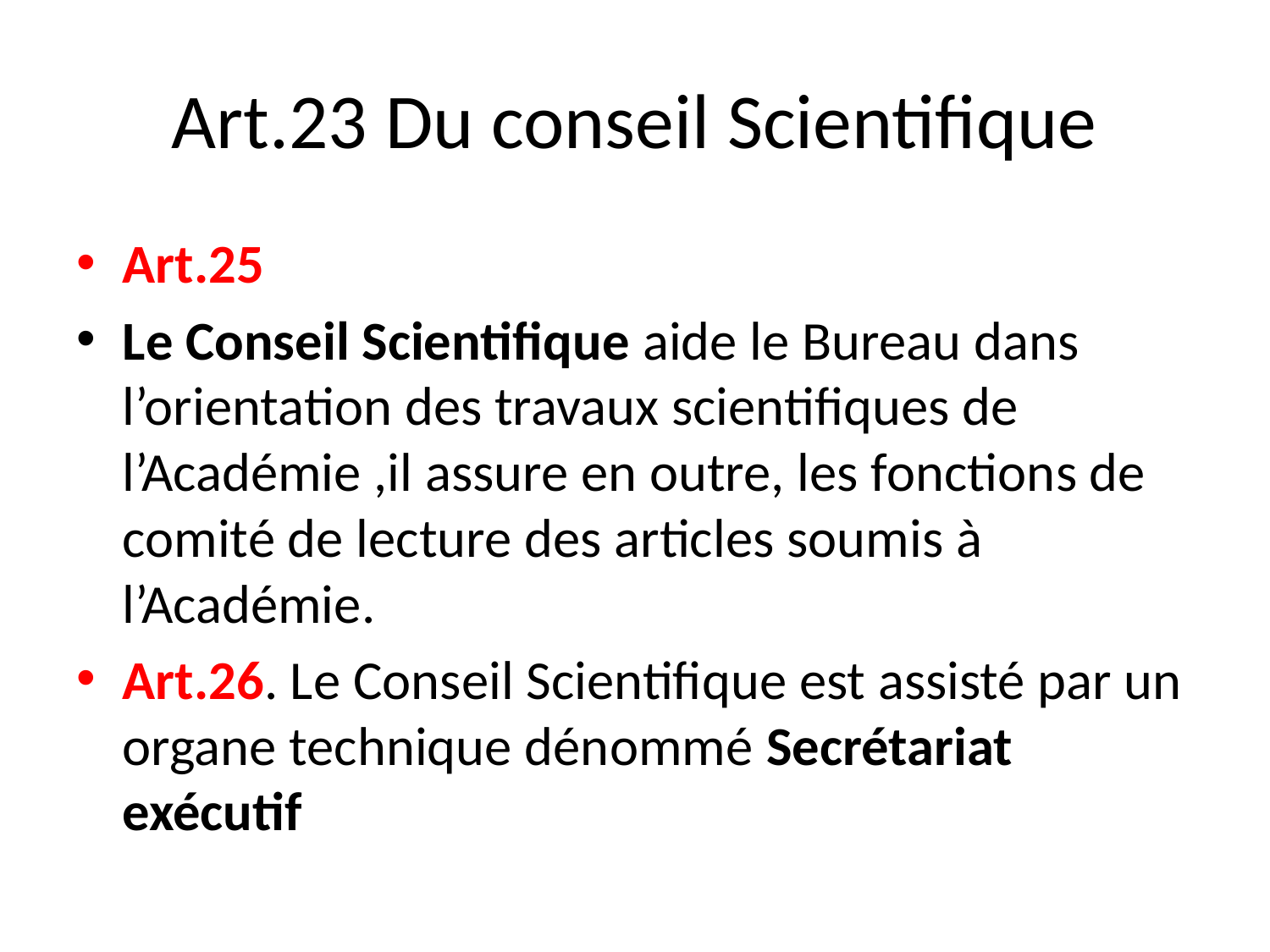

# Art.23 Du conseil Scientifique
Art.25
Le Conseil Scientifique aide le Bureau dans l’orientation des travaux scientifiques de l’Académie ,il assure en outre, les fonctions de comité de lecture des articles soumis à l’Académie.
Art.26. Le Conseil Scientifique est assisté par un organe technique dénommé Secrétariat exécutif